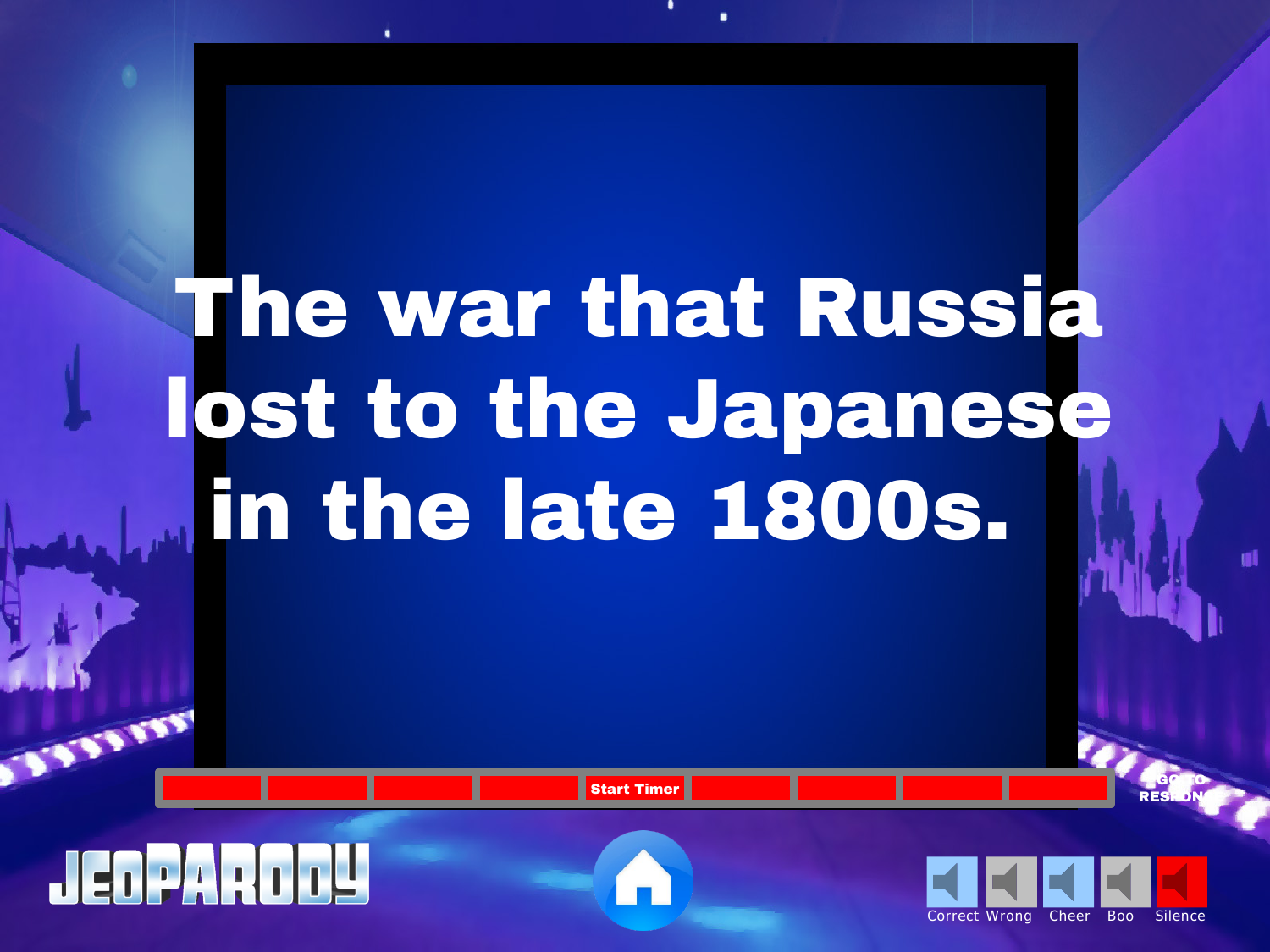

The war that Russia lost to the Japanese in the late 1800s.